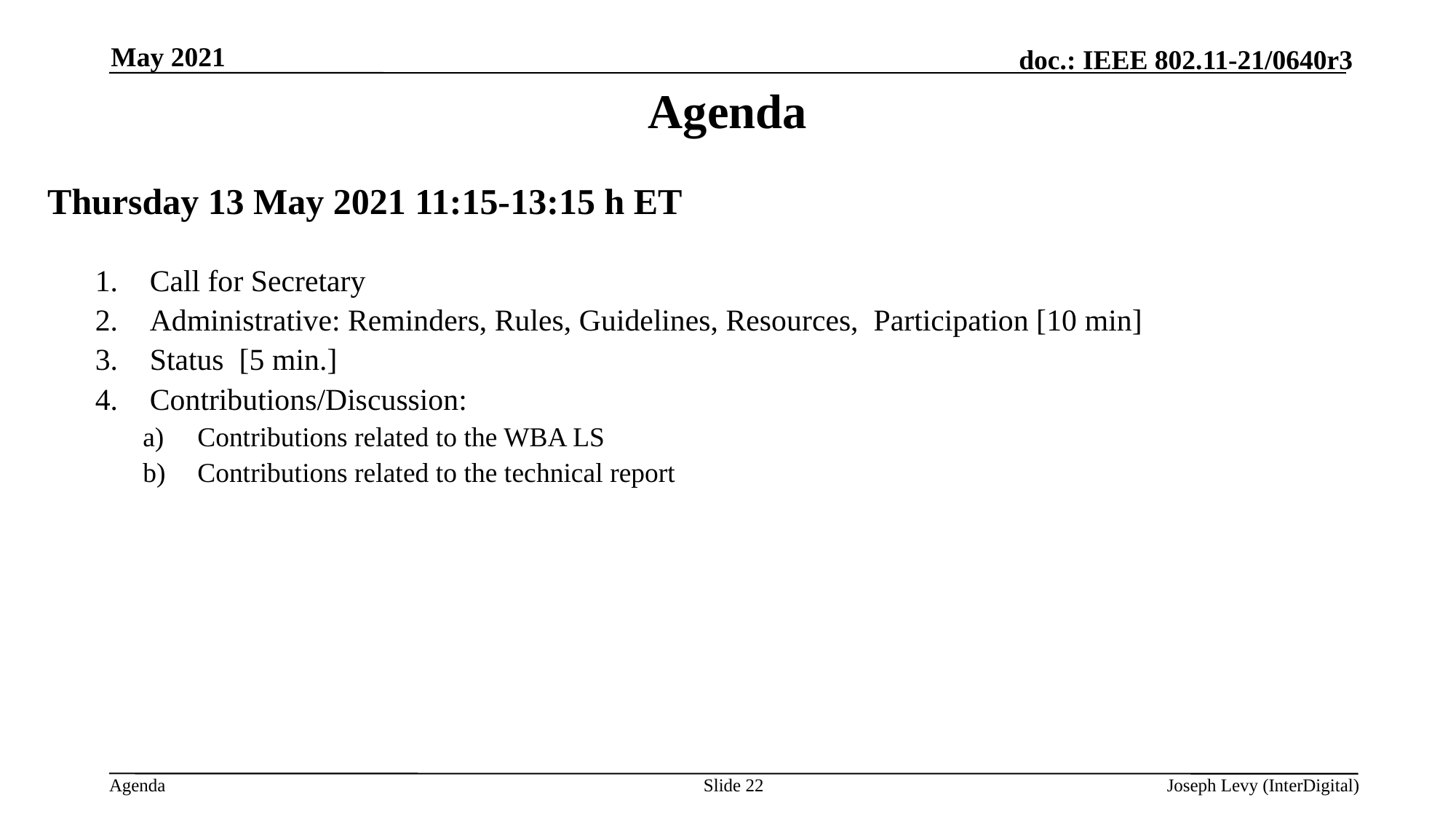

May 2021
# Agenda
Thursday 13 May 2021 11:15-13:15 h ET

Call for Secretary
Administrative: Reminders, Rules, Guidelines, Resources,  Participation [10 min]
Status  [5 min.]
Contributions/Discussion:
Contributions related to the WBA LS
Contributions related to the technical report

Slide 22
Joseph Levy (InterDigital)